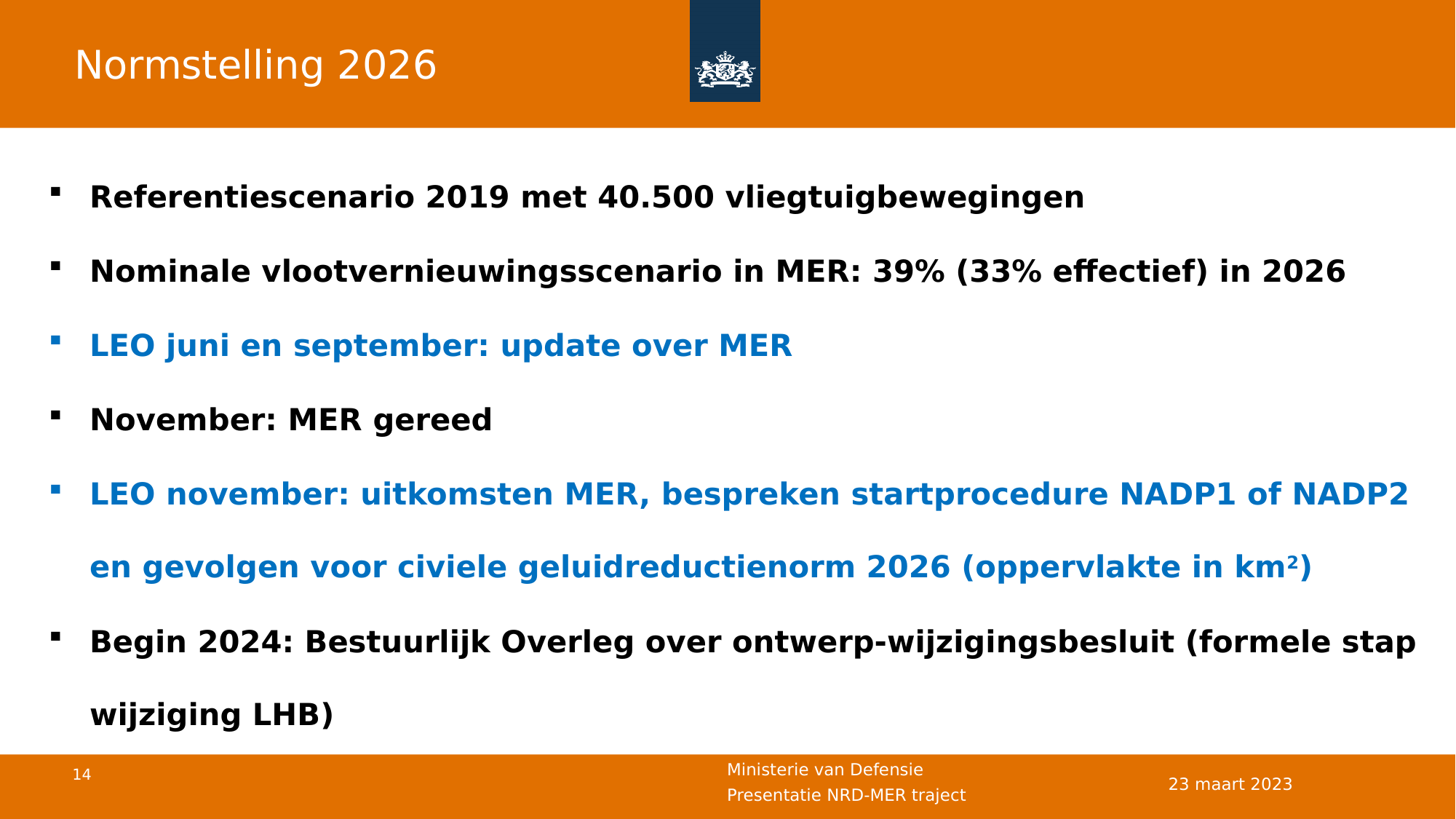

Normstelling 2026
Referentiescenario 2019 met 40.500 vliegtuigbewegingen
Nominale vlootvernieuwingsscenario in MER: 39% (33% effectief) in 2026
LEO juni en september: update over MER
November: MER gereed
LEO november: uitkomsten MER, bespreken startprocedure NADP1 of NADP2 en gevolgen voor civiele geluidreductienorm 2026 (oppervlakte in km2)
Begin 2024: Bestuurlijk Overleg over ontwerp-wijzigingsbesluit (formele stap wijziging LHB)

Juni: ORREA en LEO
Augustus: berekening km2 door NLR en ontwerp-MGV gereed
LEO september: bespreken ontwerp-MGV 2024

23 maart 2023